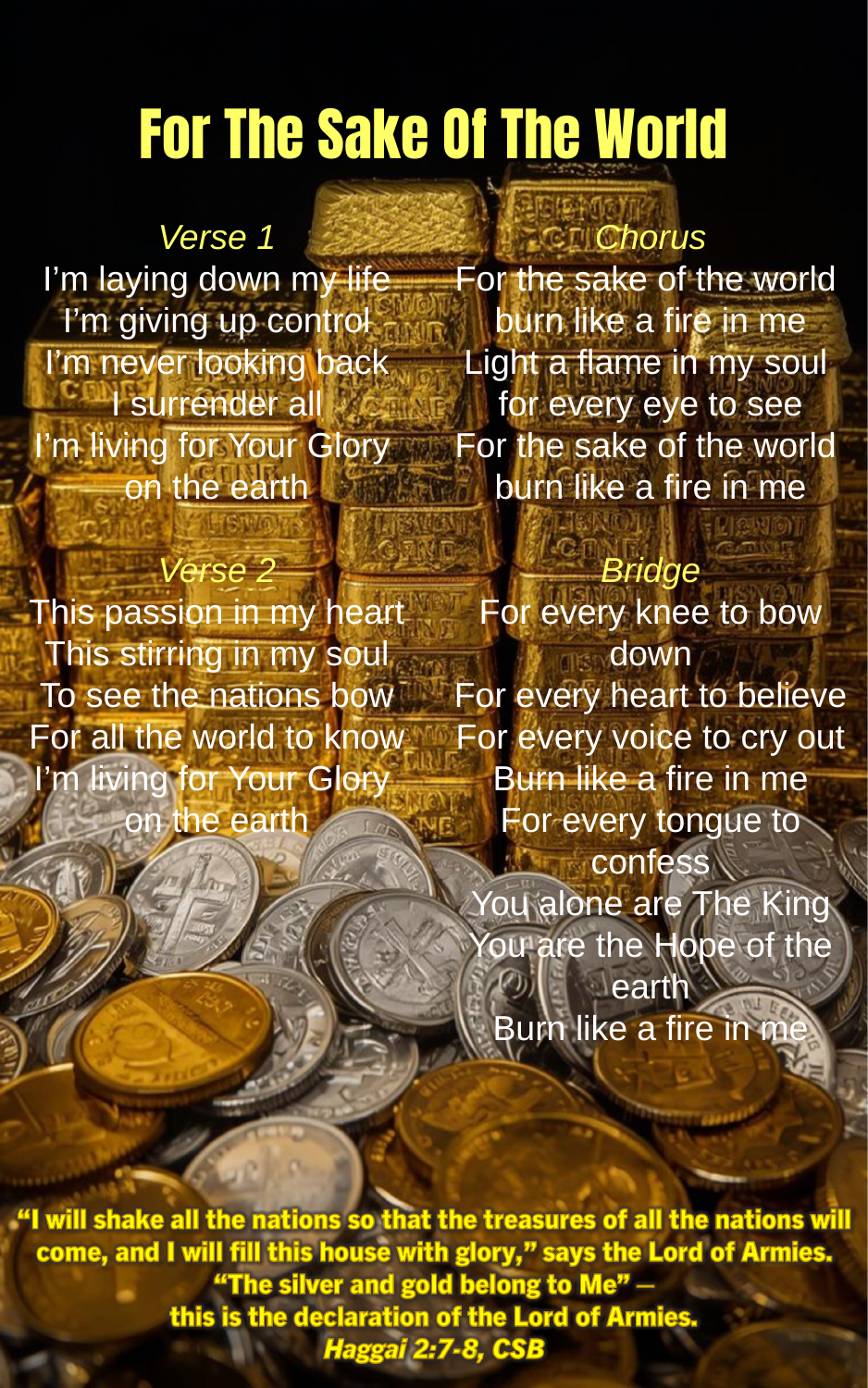

For The Sake Of The World
Verse 1
I’m laying down my life
I’m giving up control
I’m never looking back
I surrender all
I’m living for Your Glory
on the earth

Verse 2
This passion in my heart
This stirring in my soul
To see the nations bow
For all the world to know
I’m living for Your Glory
on the earth

Chorus
For the sake of the world
burn like a fire in me
Light a flame in my soul
for every eye to see
For the sake of the world
burn like a fire in me

Bridge
For every knee to bow down
For every heart to believe
For every voice to cry out
Burn like a fire in me
For every tongue to confess
You alone are The King
You are the Hope of the earth
Burn like a fire in me